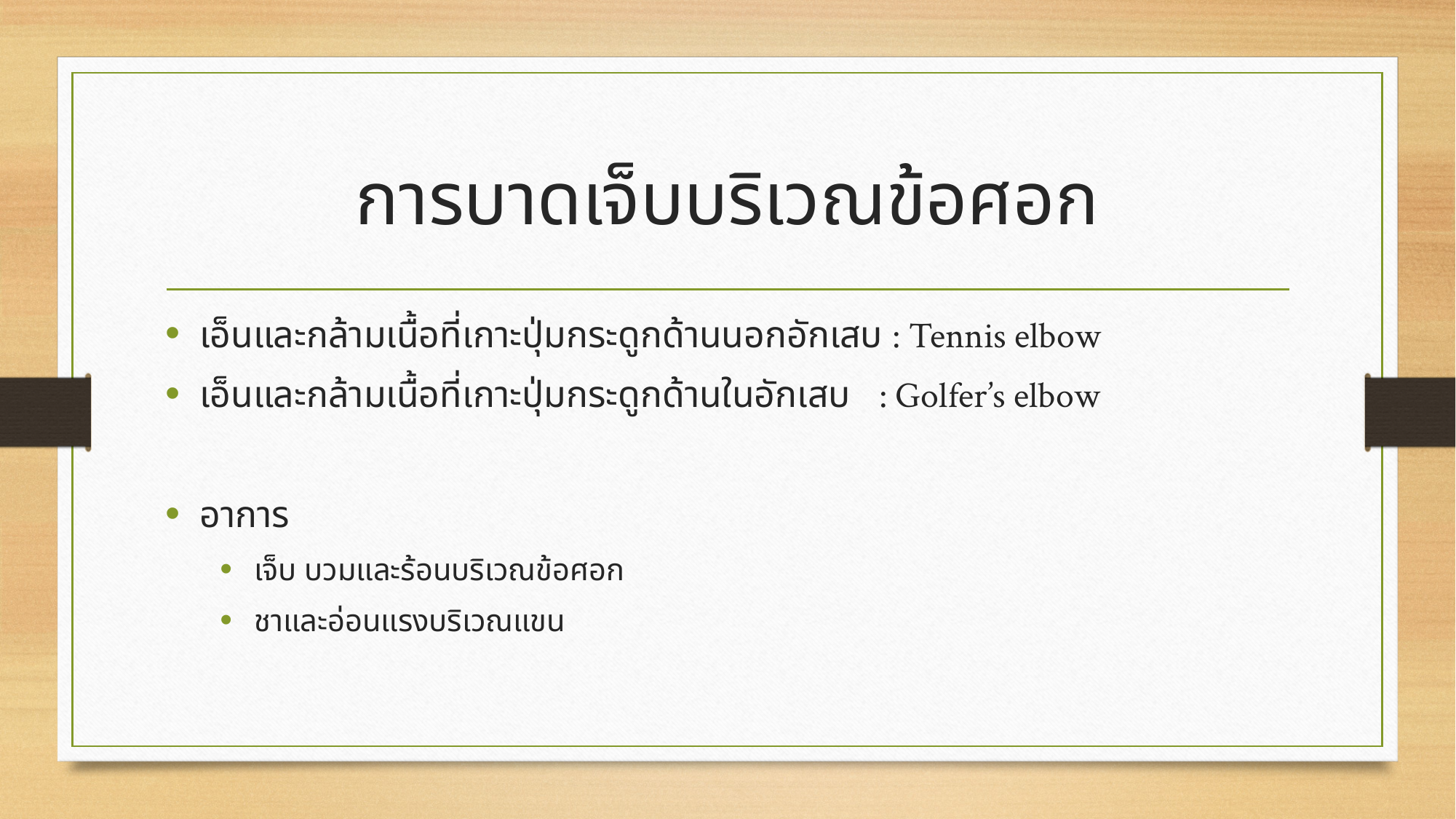

# การบาดเจ็บบริเวณข้อศอก
เอ็นและกล้ามเนื้อที่เกาะปุ่มกระดูกด้านนอกอักเสบ : Tennis elbow
เอ็นและกล้ามเนื้อที่เกาะปุ่มกระดูกด้านในอักเสบ   : Golfer’s elbow

อาการ
เจ็บ บวมและร้อนบริเวณข้อศอก
ชาและอ่อนแรงบริเวณแขน